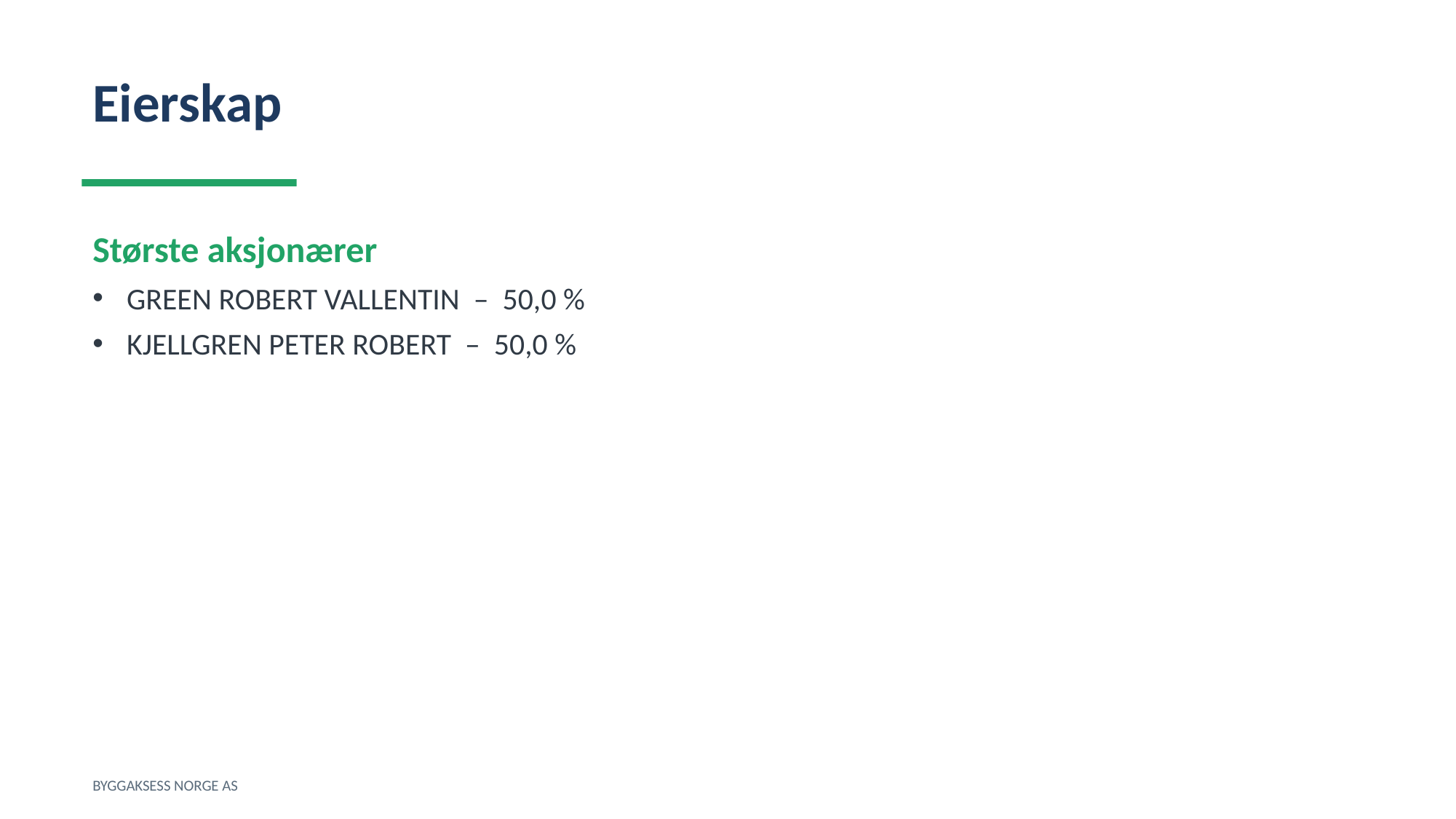

Eierskap

Største aksjonærer
GREEN ROBERT VALLENTIN  –  50,0 %
KJELLGREN PETER ROBERT  –  50,0 %
BYGGAKSESS NORGE AS